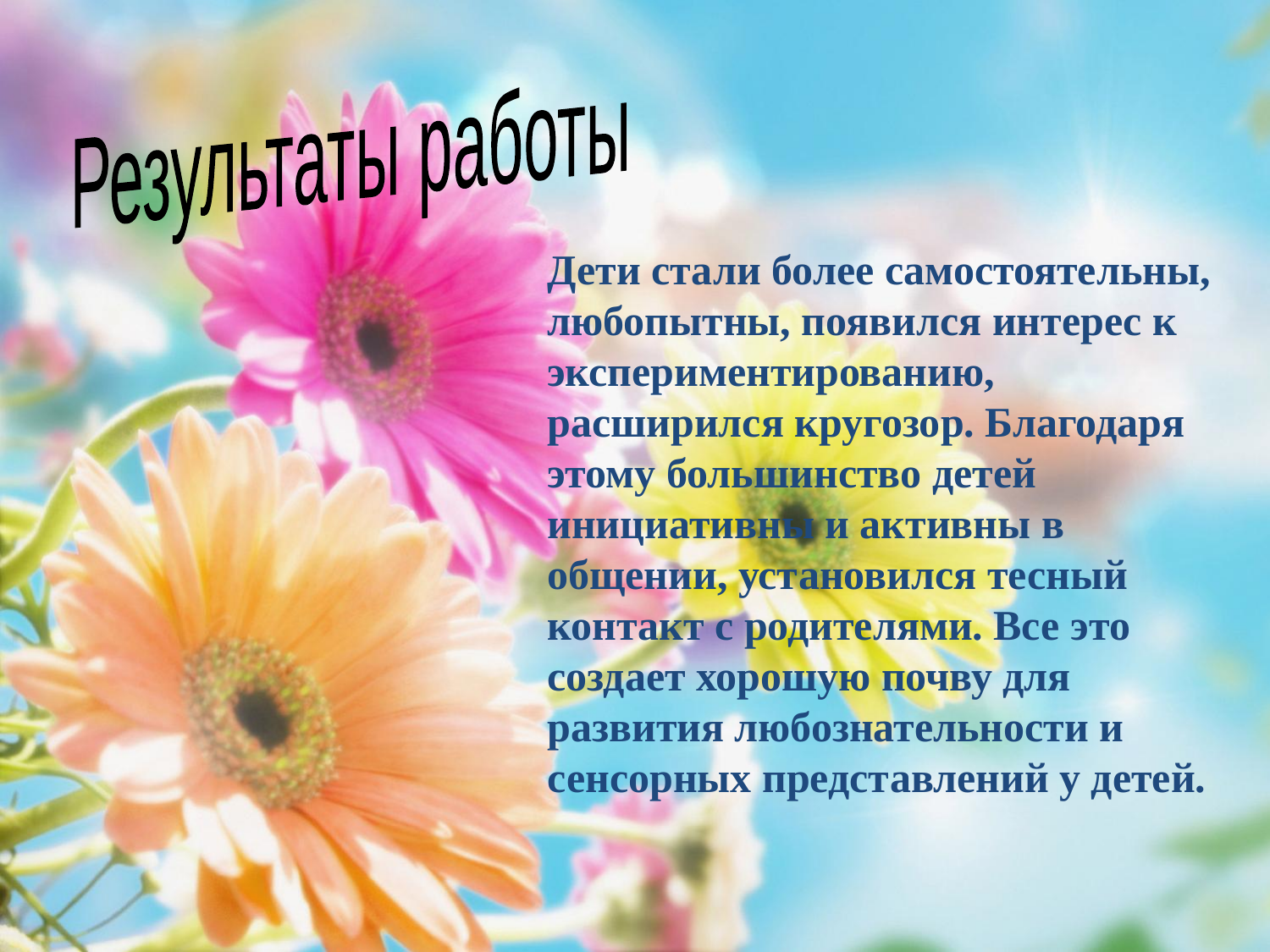

Результаты работы
Дети стали более самостоятельны, любопытны, появился интерес к экспериментированию, расширился кругозор. Благодаря этому большинство детей инициативны и активны в общении, установился тесный контакт с родителями. Все это создает хорошую почву для развития любознательности и сенсорных представлений у детей.